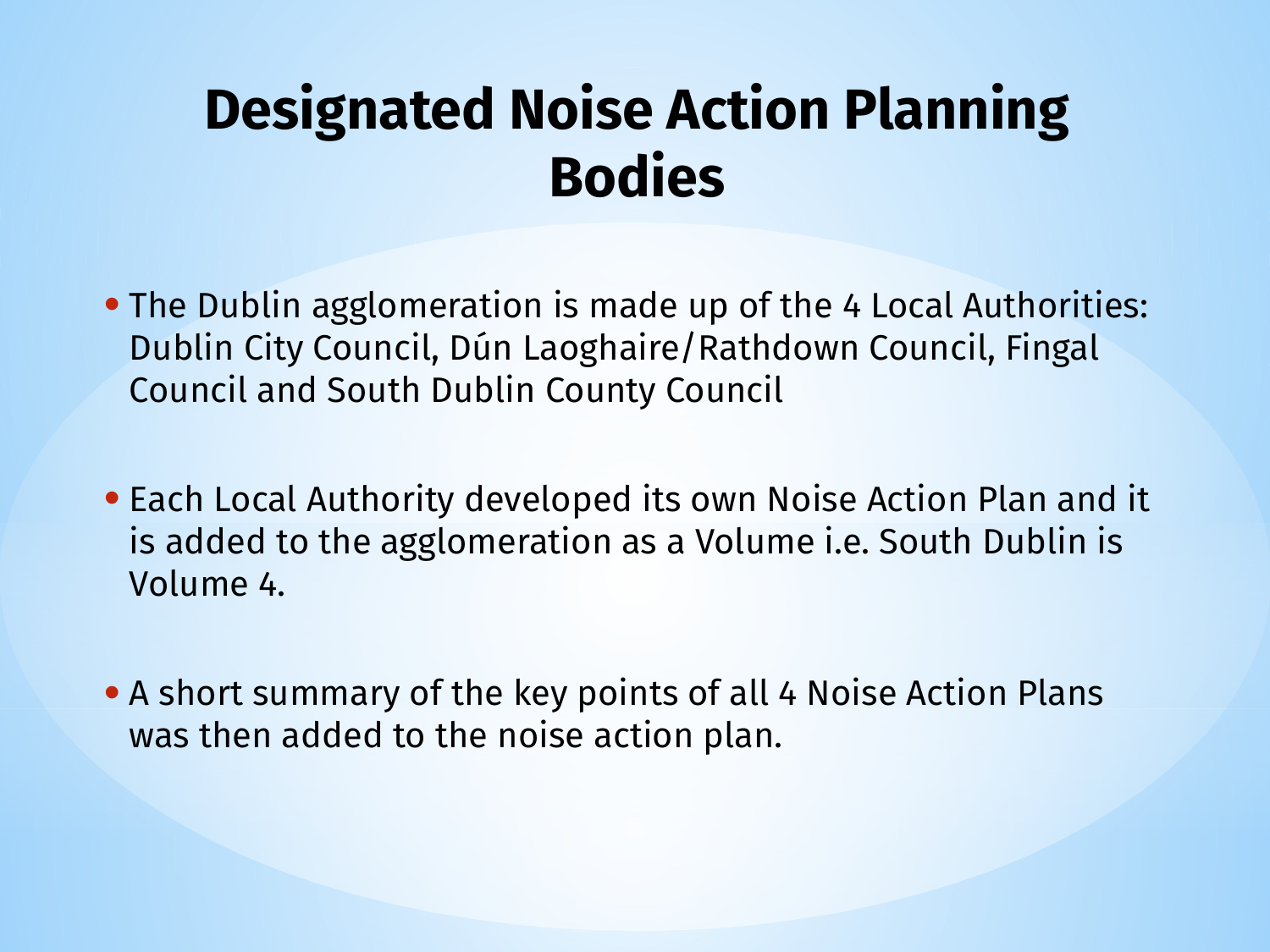

# Designated Noise Action Planning Bodies
The Dublin agglomeration is made up of the 4 Local Authorities: Dublin City Council, Dún Laoghaire/Rathdown Council, Fingal Council and South Dublin County Council

Each Local Authority developed its own Noise Action Plan and it is added to the agglomeration as a Volume i.e. South Dublin is Volume 4.

A short summary of the key points of all 4 Noise Action Plans was then added to the noise action plan.